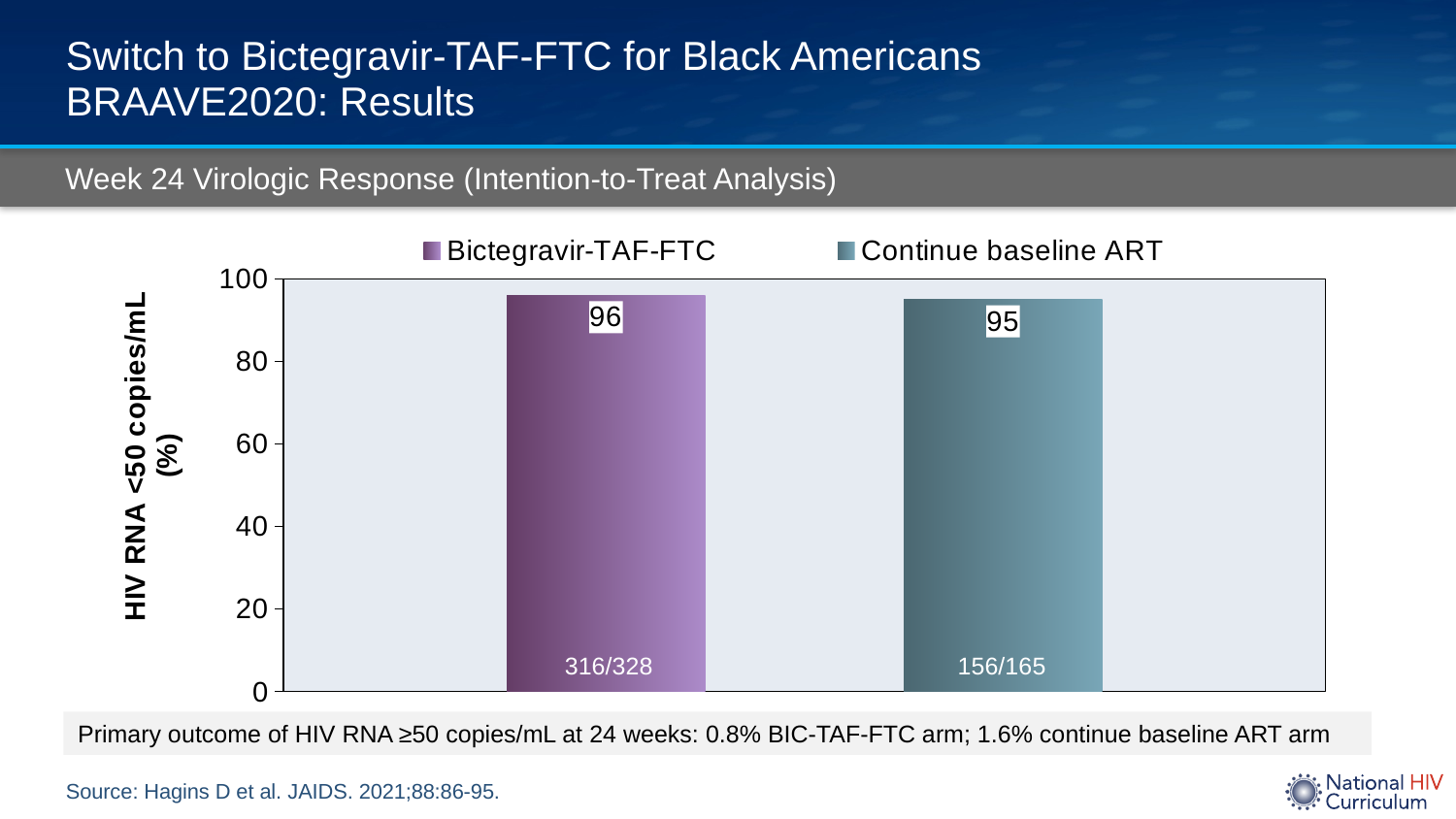

# Switch to Bictegravir-TAF-FTC for Black Americans BRAAVE2020: Results
Week 24 Virologic Response (Intention-to-Treat Analysis)

### Chart

| Category | Bictegravir-TAF-FTC | Continue baseline ART |
|---|---|---|
| ITT | 96.0 | 95.0 |
316/328
156/165
Primary outcome of HIV RNA ≥50 copies/mL at 24 weeks: 0.8% BIC-TAF-FTC arm; 1.6% continue baseline ART arm
Source: Hagins D et al. JAIDS. 2021;88:86-95.